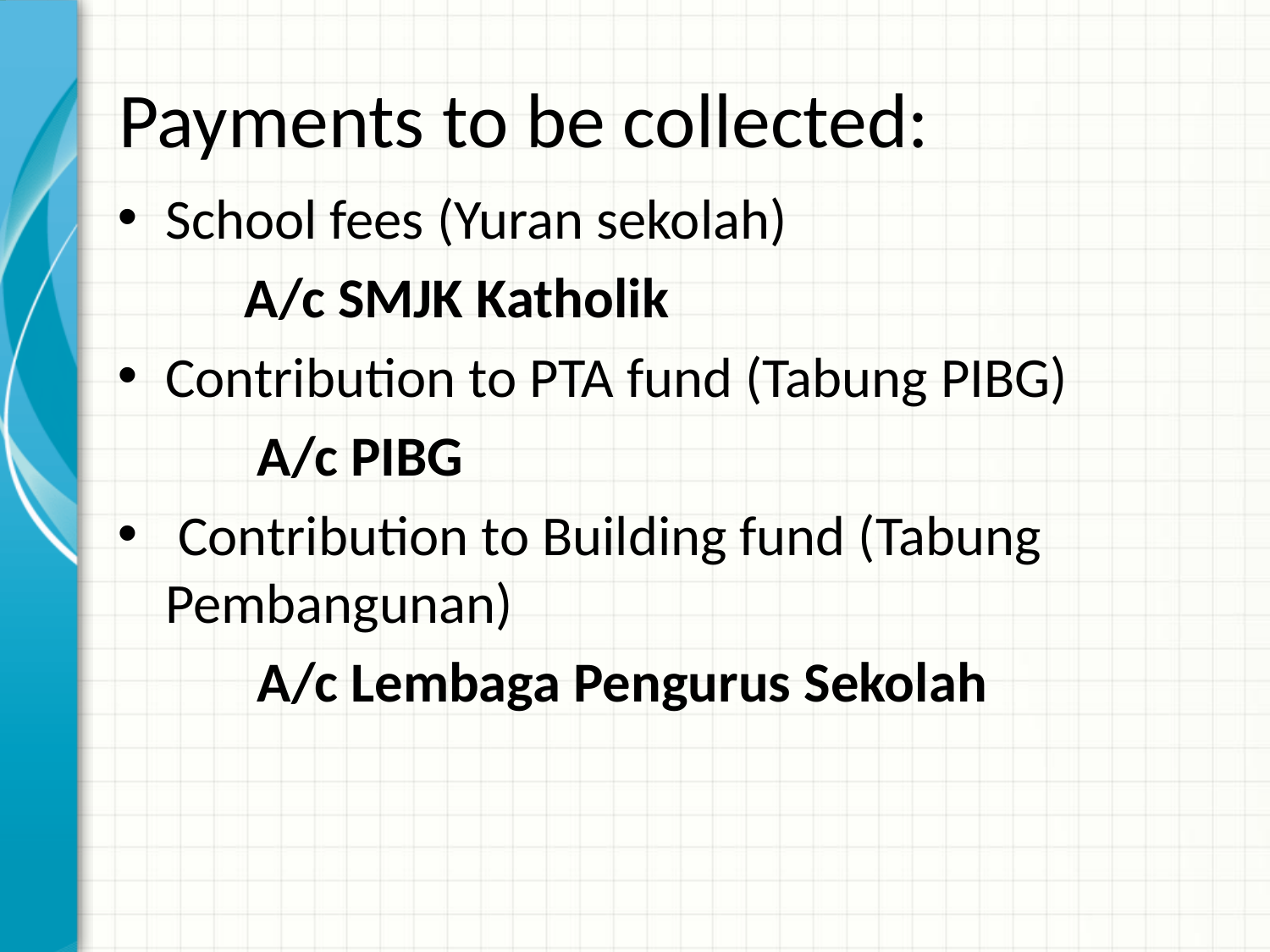

# Payments to be collected:
School fees (Yuran sekolah)
	A/c SMJK Katholik
Contribution to PTA fund (Tabung PIBG)
	 A/c PIBG
 Contribution to Building fund (Tabung Pembangunan)
	 A/c Lembaga Pengurus Sekolah